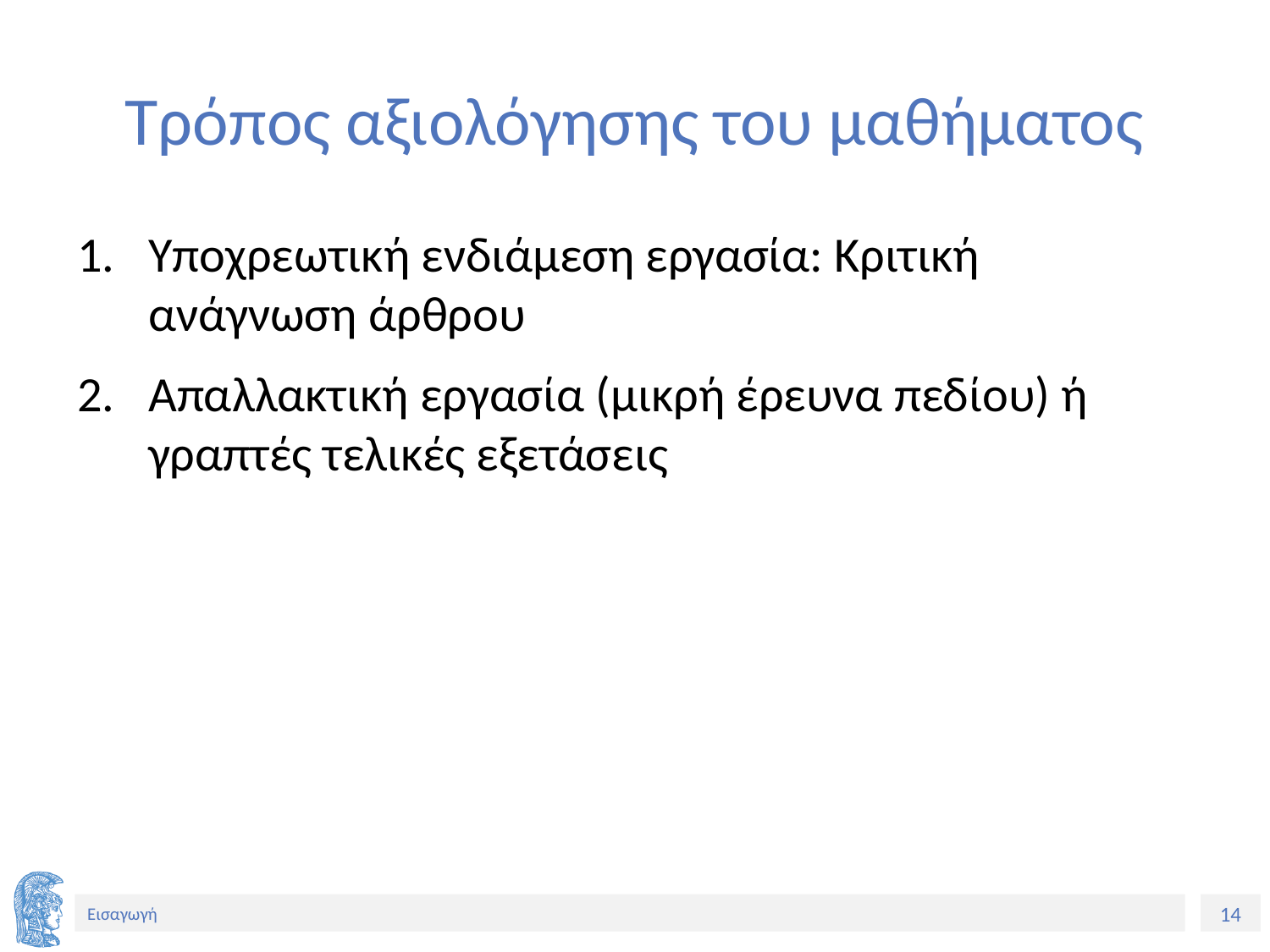

# Τρόπος αξιολόγησης του μαθήματος
Υποχρεωτική ενδιάμεση εργασία: Κριτική ανάγνωση άρθρου
Απαλλακτική εργασία (μικρή έρευνα πεδίου) ή γραπτές τελικές εξετάσεις